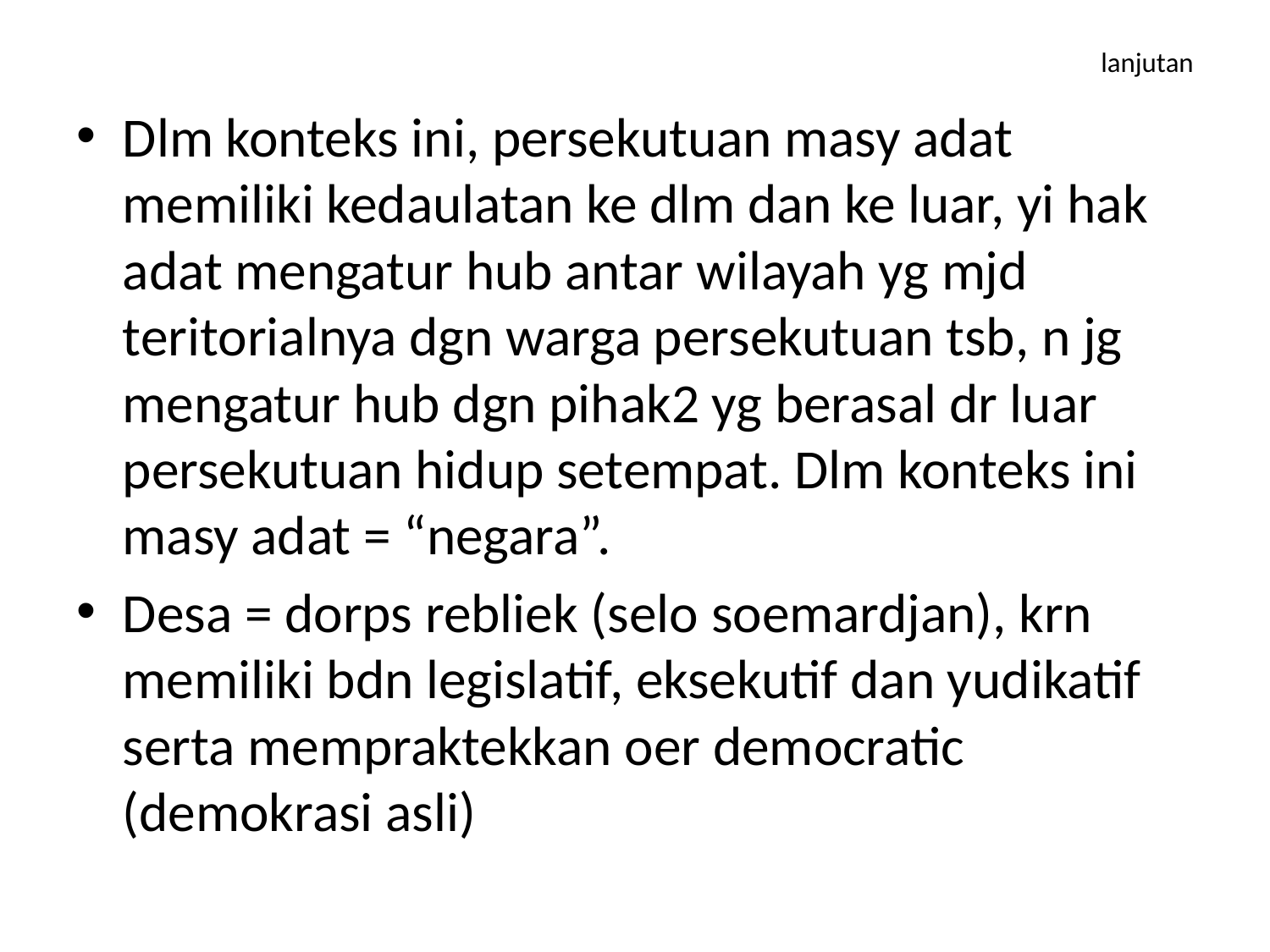

# lanjutan
Dlm konteks ini, persekutuan masy adat memiliki kedaulatan ke dlm dan ke luar, yi hak adat mengatur hub antar wilayah yg mjd teritorialnya dgn warga persekutuan tsb, n jg mengatur hub dgn pihak2 yg berasal dr luar persekutuan hidup setempat. Dlm konteks ini masy adat = “negara”.
Desa = dorps rebliek (selo soemardjan), krn memiliki bdn legislatif, eksekutif dan yudikatif serta mempraktekkan oer democratic (demokrasi asli)